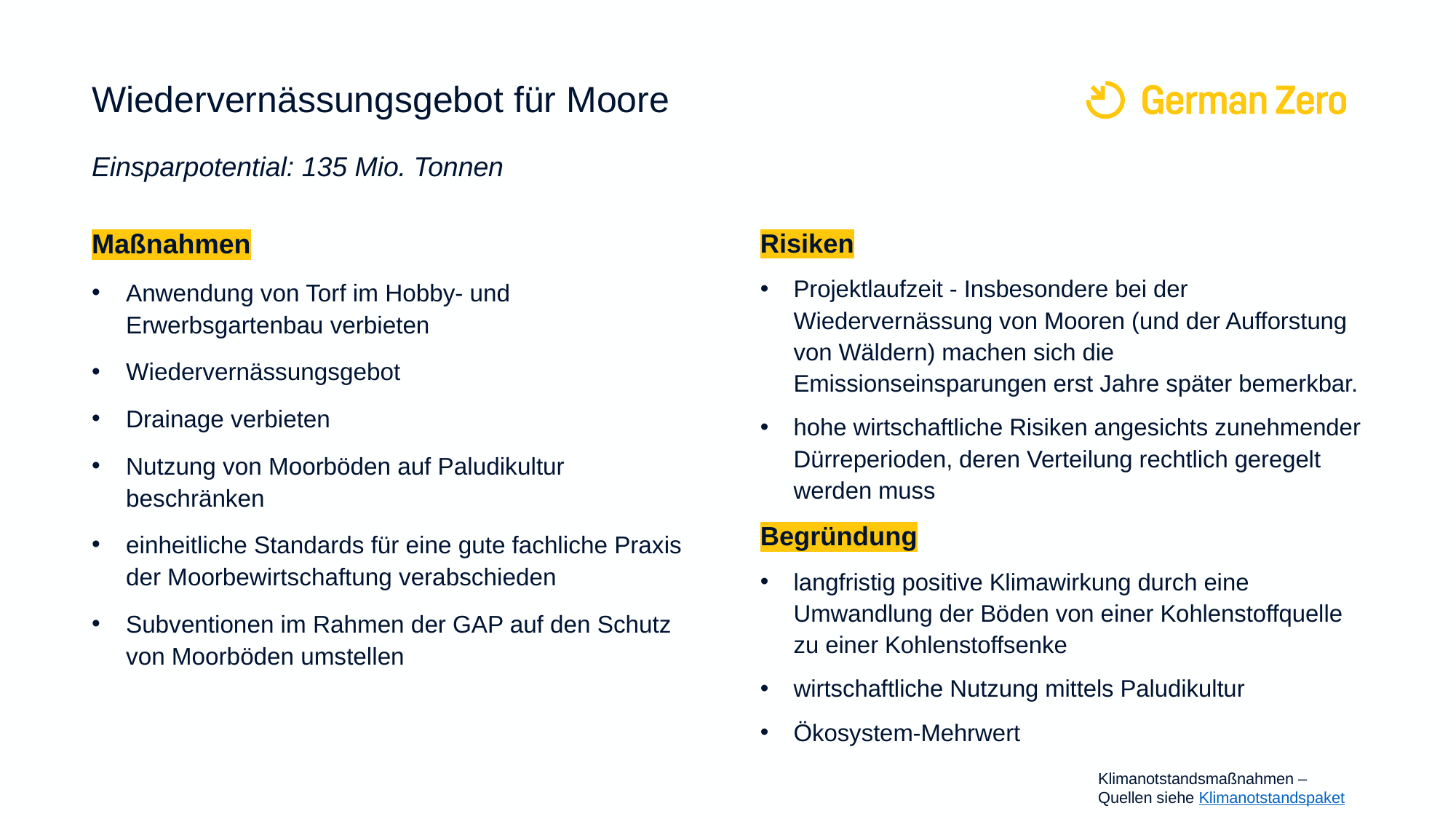

# Wiedervernässungsgebot für Moore Einsparpotential: 135 Mio. Tonnen
Maßnahmen
Anwendung von Torf im Hobby- und Erwerbsgartenbau verbieten
Wiedervernässungsgebot
Drainage verbieten
Nutzung von Moorböden auf Paludikultur beschränken
einheitliche Standards für eine gute fachliche Praxis der Moorbewirtschaftung verabschieden
Subventionen im Rahmen der GAP auf den Schutz von Moorböden umstellen
Risiken
Projektlaufzeit - Insbesondere bei der Wiedervernässung von Mooren (und der Aufforstung von Wäldern) machen sich die Emissionseinsparungen erst Jahre später bemerkbar.
hohe wirtschaftliche Risiken angesichts zunehmender Dürreperioden, deren Verteilung rechtlich geregelt werden muss
Begründung
langfristig positive Klimawirkung durch eine Umwandlung der Böden von einer Kohlenstoffquelle zu einer Kohlenstoffsenke
wirtschaftliche Nutzung mittels Paludikultur
Ökosystem-Mehrwert
Klimanotstandsmaßnahmen –
Quellen siehe Klimanotstandspaket